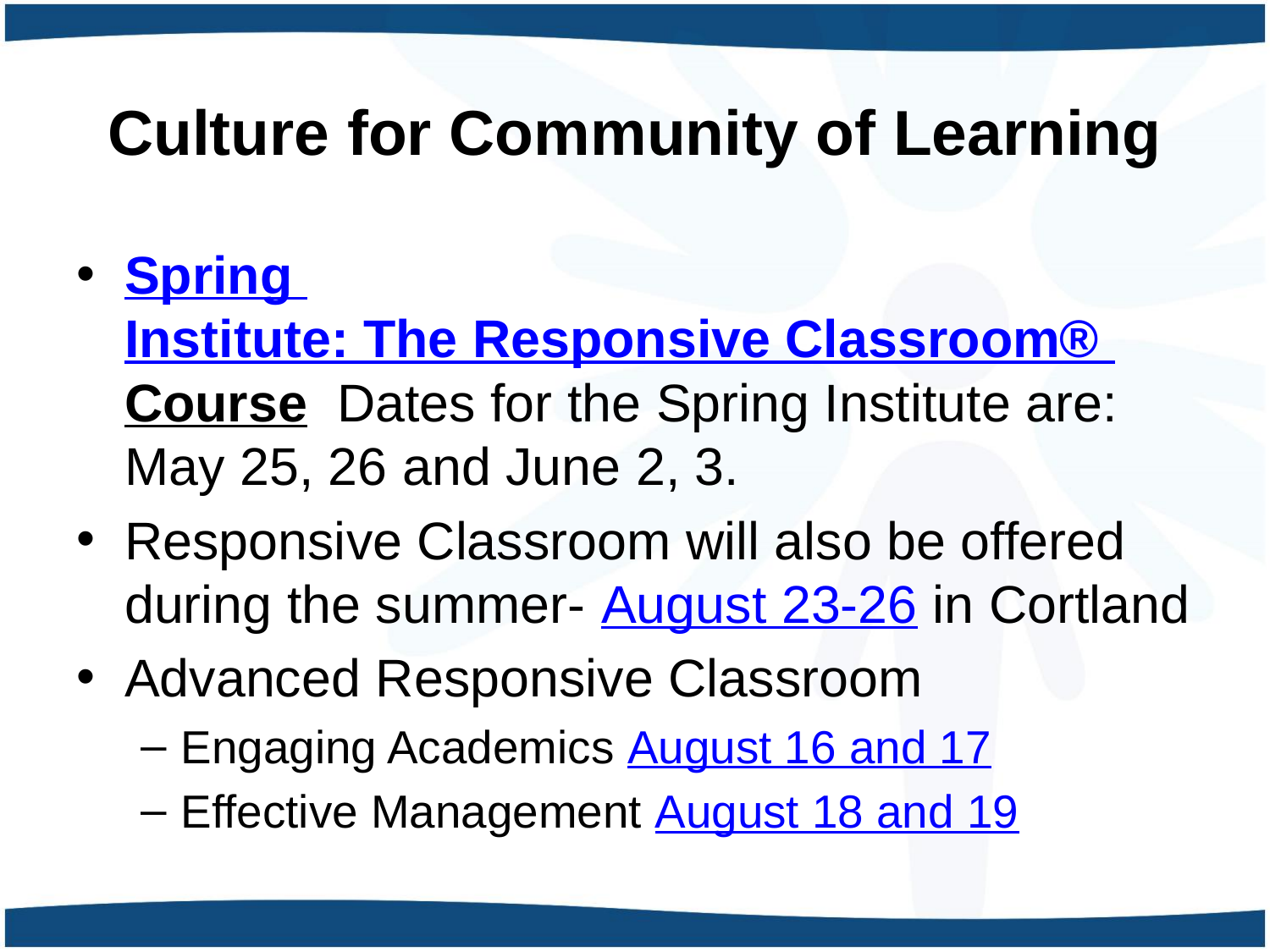

# Culture for Community of Learning
Spring Institute: The Responsive Classroom® Course  Dates for the Spring Institute are: May 25, 26 and June 2, 3.
Responsive Classroom will also be offered during the summer- August 23-26 in Cortland
Advanced Responsive Classroom
Engaging Academics August 16 and 17
Effective Management August 18 and 19